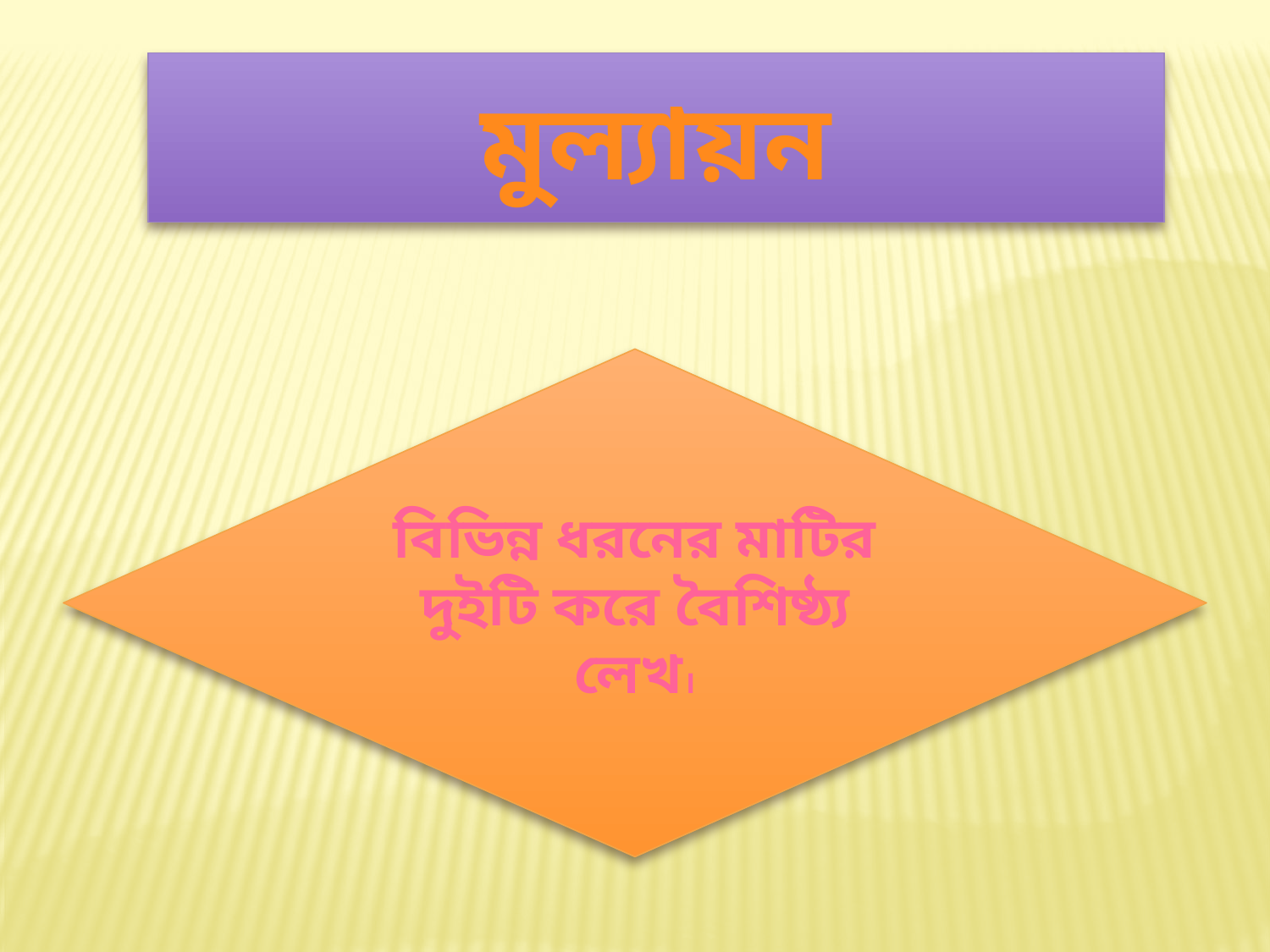

মুল্যায়ন
বিভিন্ন ধরনের মাটির দুইটি করে বৈশিষ্ঠ্য লেখ।